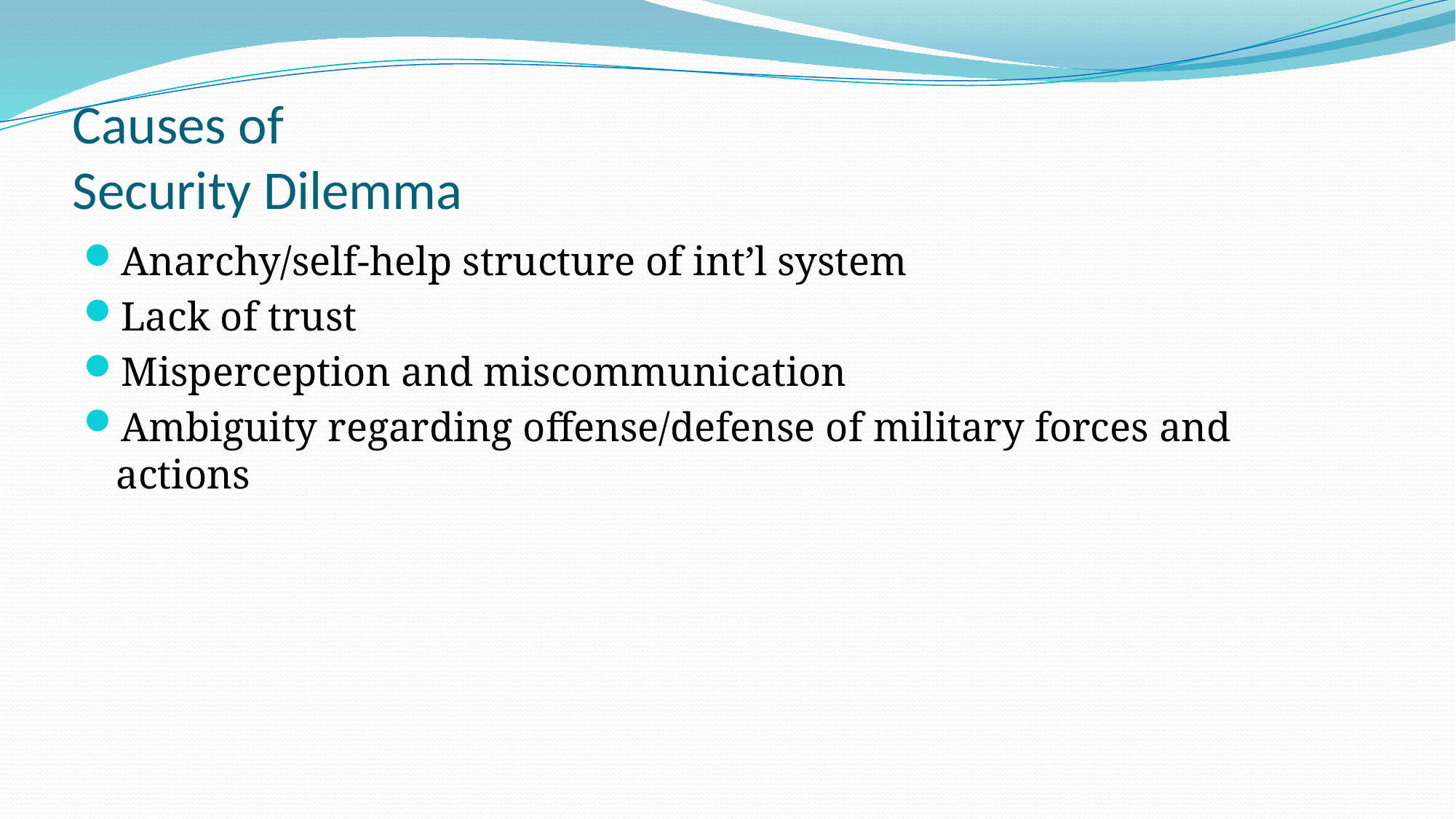

# Causes of Security Dilemma
Anarchy/self-help structure of int’l system
Lack of trust
Misperception and miscommunication
Ambiguity regarding offense/defense of military forces and actions